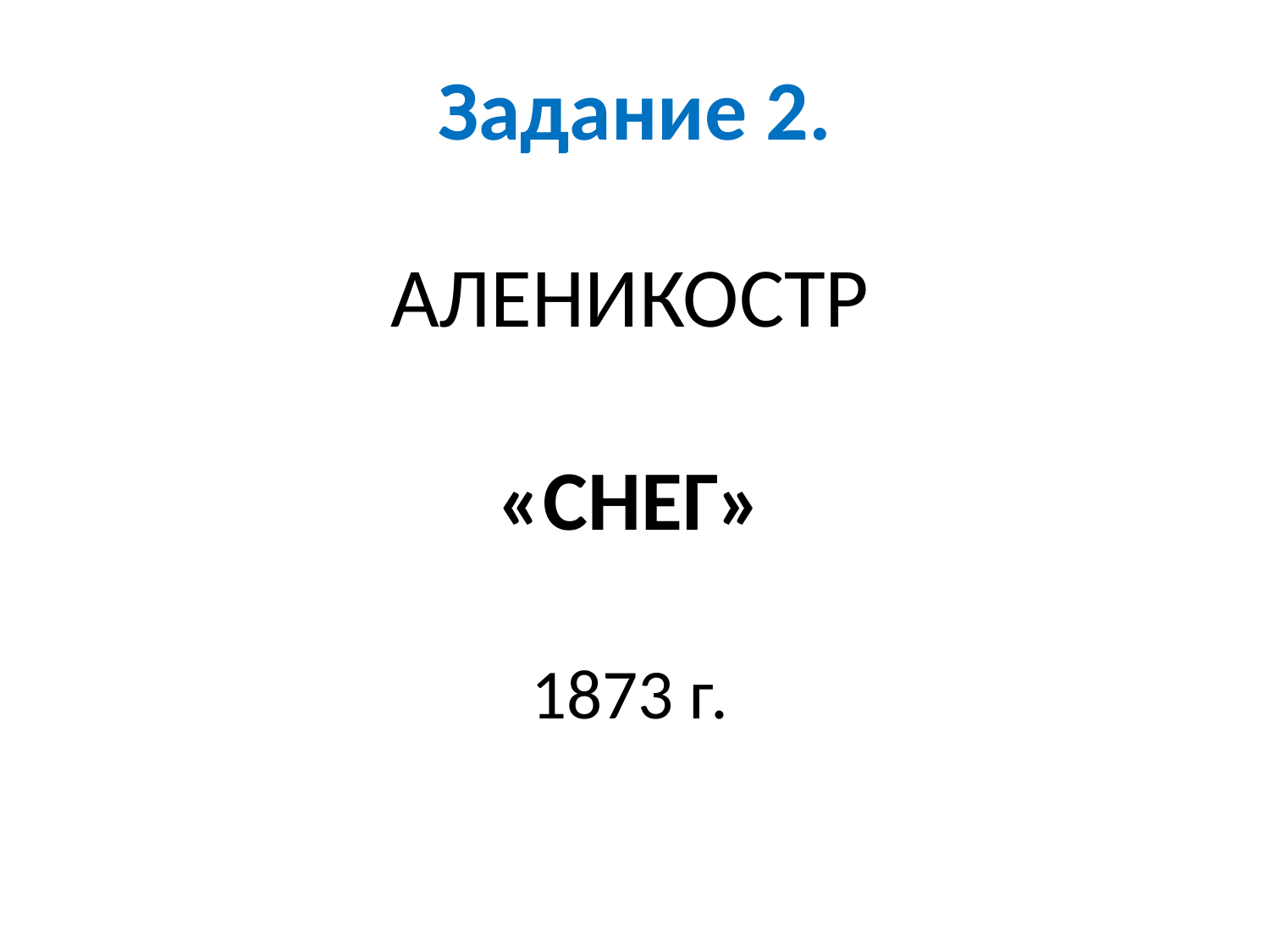

# Задание 2.
АЛЕНИКОСТР

«СНЕГ»

1873 г.